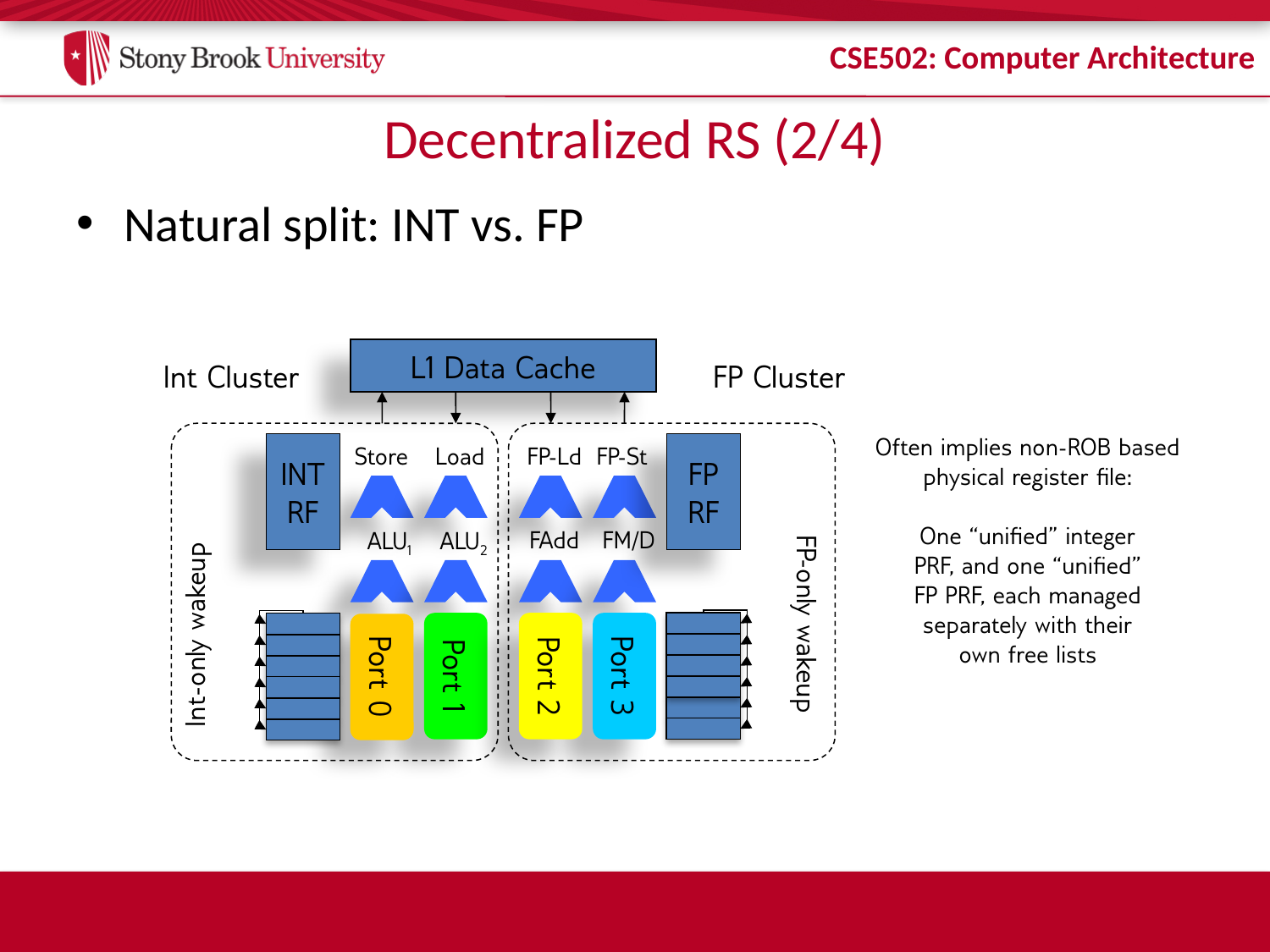

# Decentralized RS (2/4)
Natural split: INT vs. FP
L1 Data Cache
Int Cluster
FP Cluster

Often implies non-ROB based
physical register file:

One “unified” integer
PRF, and one “unified”
FP PRF, each managed
separately with their
own free lists
INT
RF
FP
RF
FP-St
Store
Load
FP-Ld

ALU1
ALU2
FAdd
FM/D
FP-only wakeup
Int-only wakeup

Port 1
Port 2
Port 3

Port 0